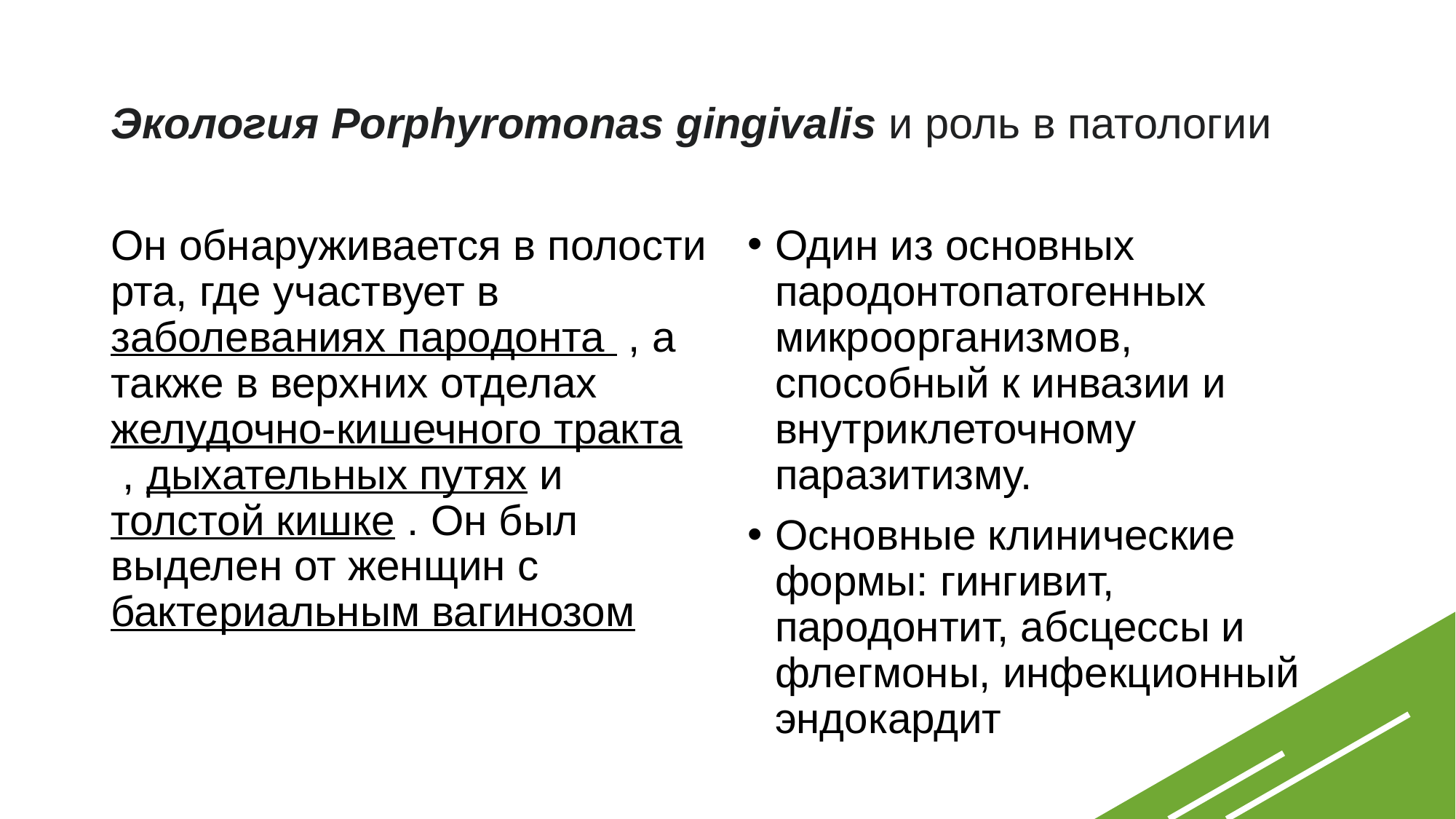

# Экология Porphyromonas gingivalis и роль в патологии
Он обнаруживается в полости рта, где участвует в заболеваниях пародонта  , а также в верхних отделах желудочно-кишечного тракта , дыхательных путях и толстой кишке . Он был выделен от женщин с бактериальным вагинозом
Один из основных пародонтопатогенных микроорганизмов, способный к инвазии и внутриклеточному паразитизму.
Основные клинические формы: гингивит, пародонтит, абсцессы и флегмоны, инфекционный эндокардит